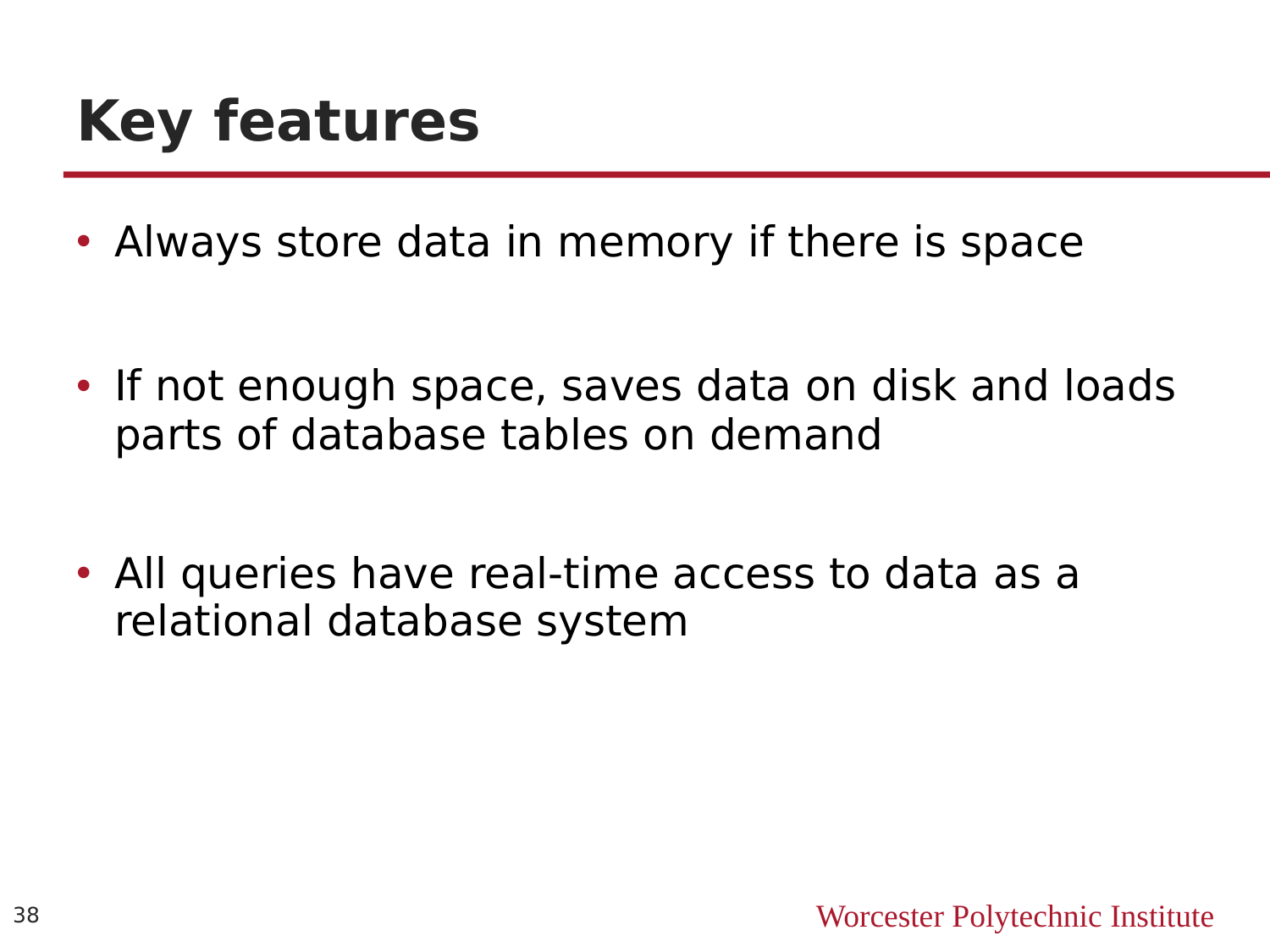

# Key features
Always store data in memory if there is space

If not enough space, saves data on disk and loads parts of database tables on demand

All queries have real-time access to data as a relational database system

38